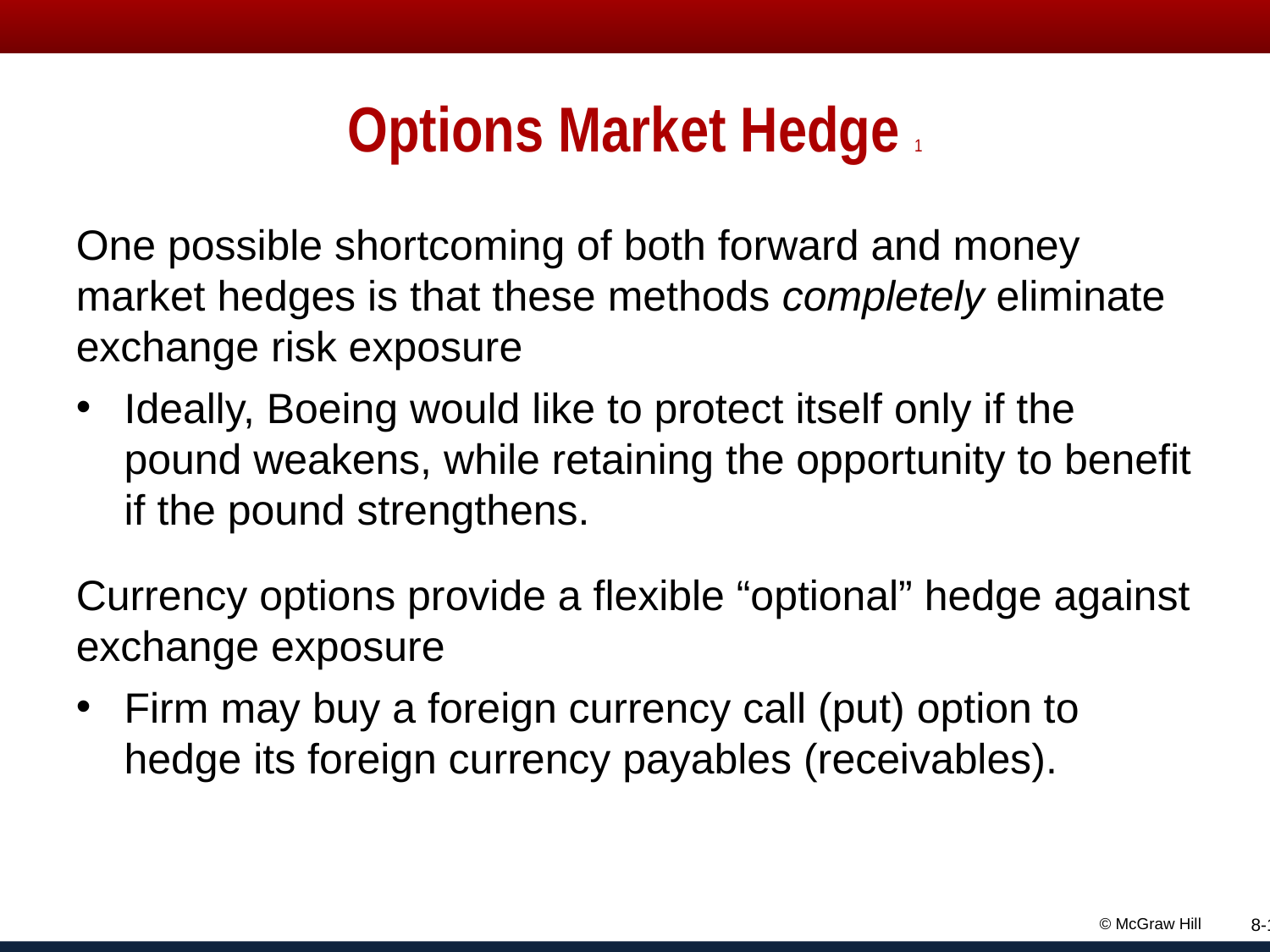

# Options Market Hedge 1
One possible shortcoming of both forward and money market hedges is that these methods completely eliminate exchange risk exposure
Ideally, Boeing would like to protect itself only if the pound weakens, while retaining the opportunity to benefit if the pound strengthens.
Currency options provide a flexible “optional” hedge against exchange exposure
Firm may buy a foreign currency call (put) option to hedge its foreign currency payables (receivables).